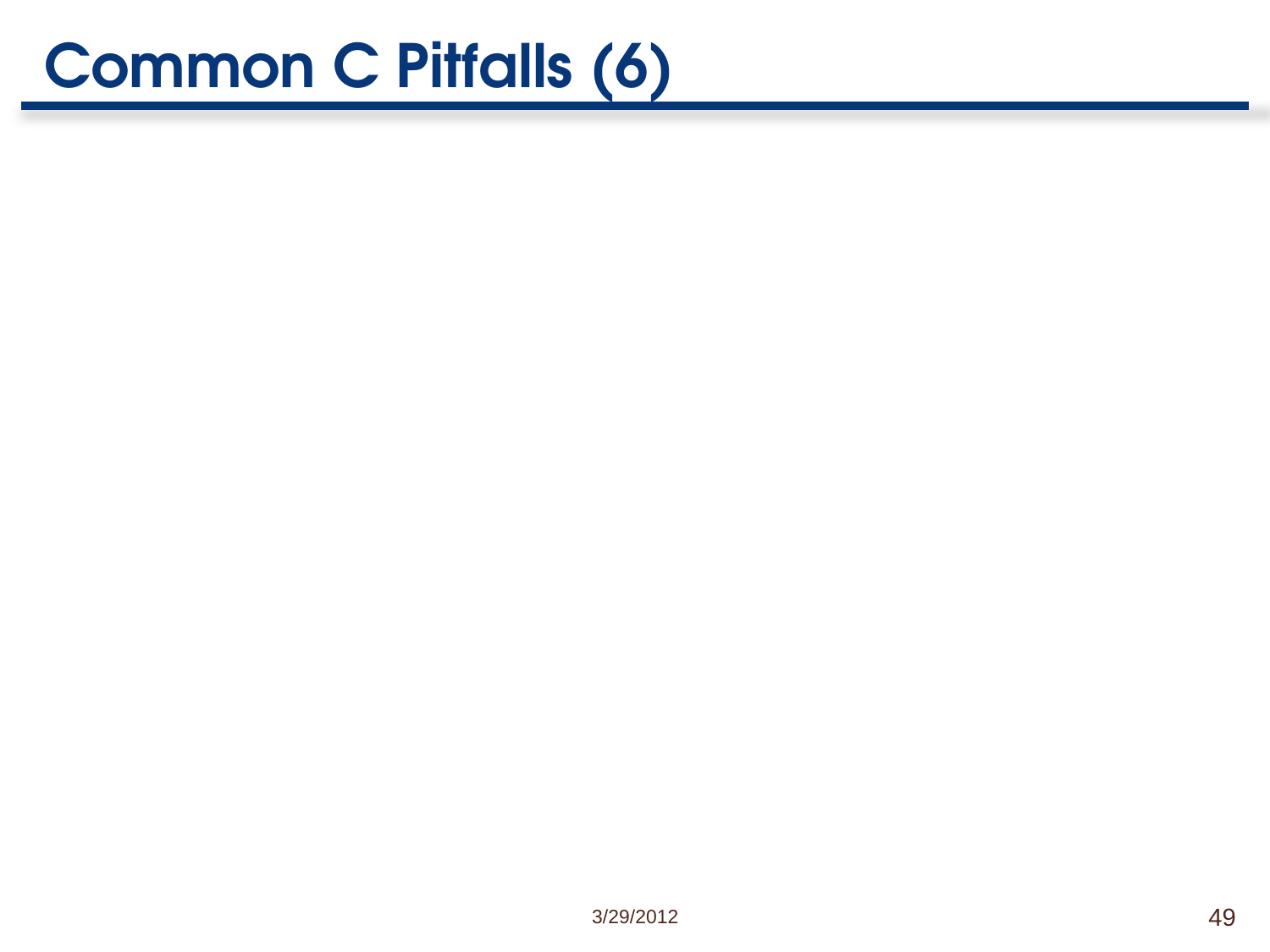

# Common C Pitfalls (6)

3/29/2012
49